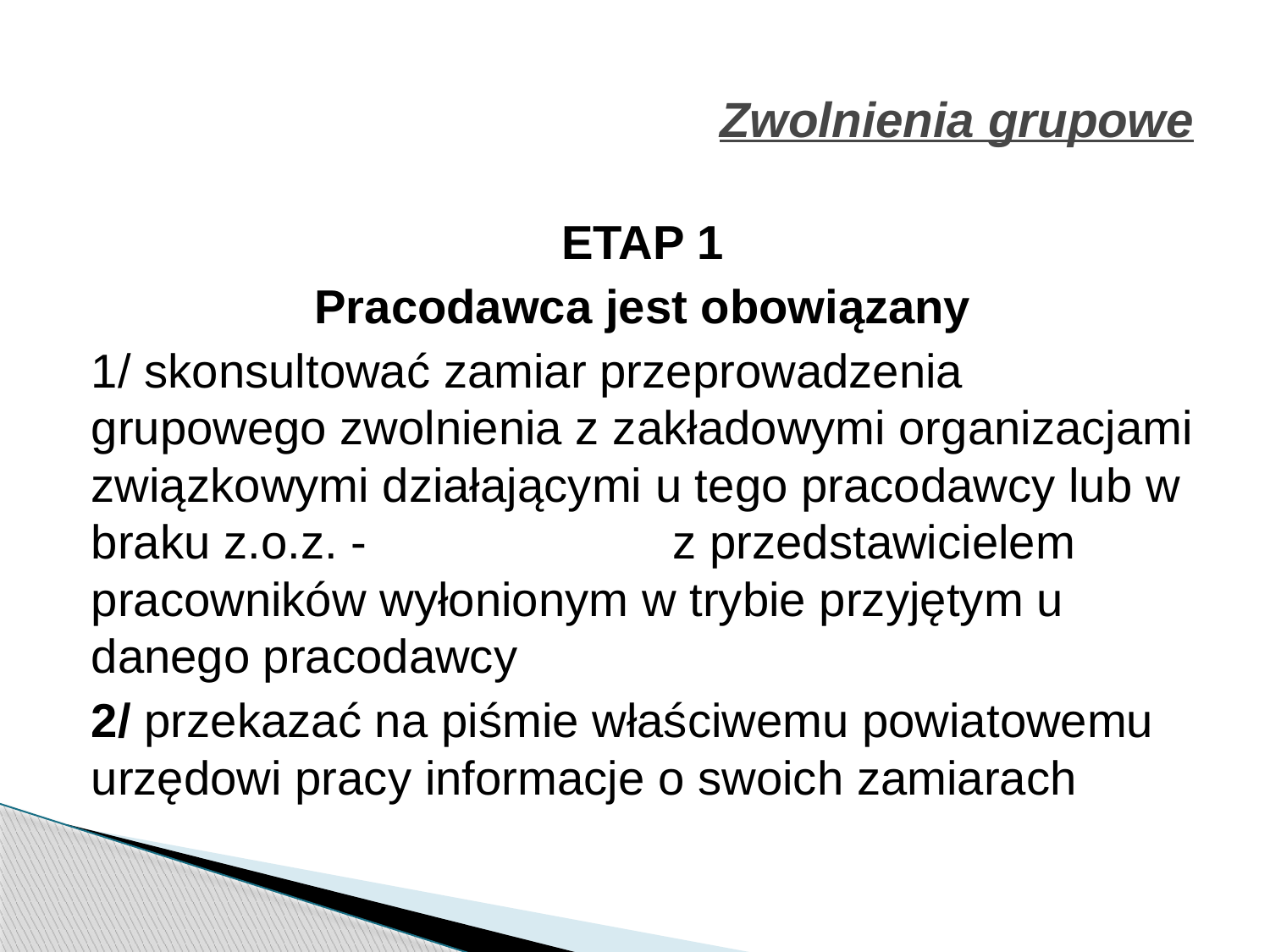

# Zwolnienia grupowe
ETAP 1
Pracodawca jest obowiązany
1/ skonsultować zamiar przeprowadzenia grupowego zwolnienia z zakładowymi organizacjami związkowymi działającymi u tego pracodawcy lub w braku z.o.z. -                       z przedstawicielem pracowników wyłonionym w trybie przyjętym u danego pracodawcy
2/ przekazać na piśmie właściwemu powiatowemu urzędowi pracy informacje o swoich zamiarach